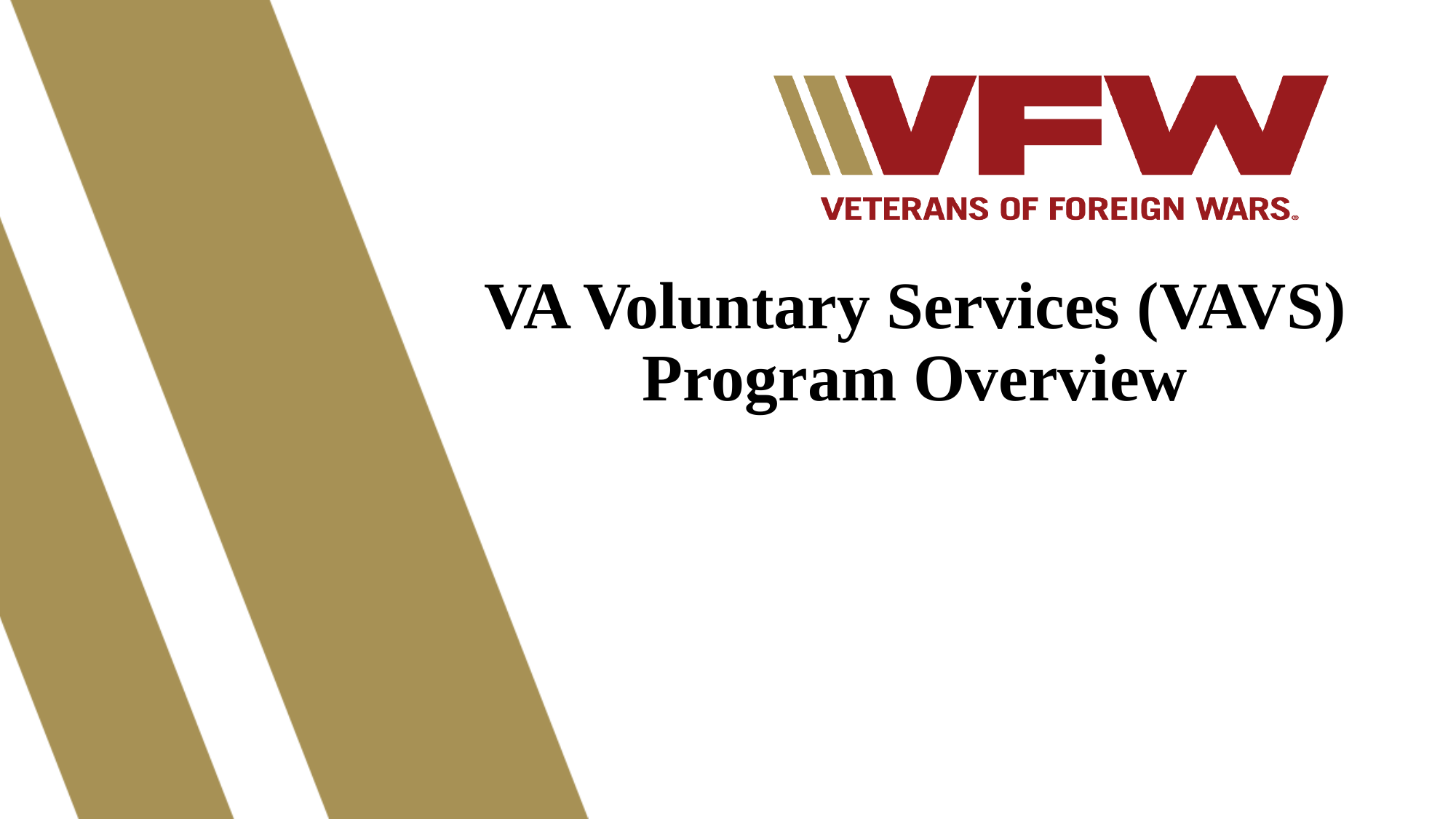

# VA Voluntary Services (VAVS) Program Overview